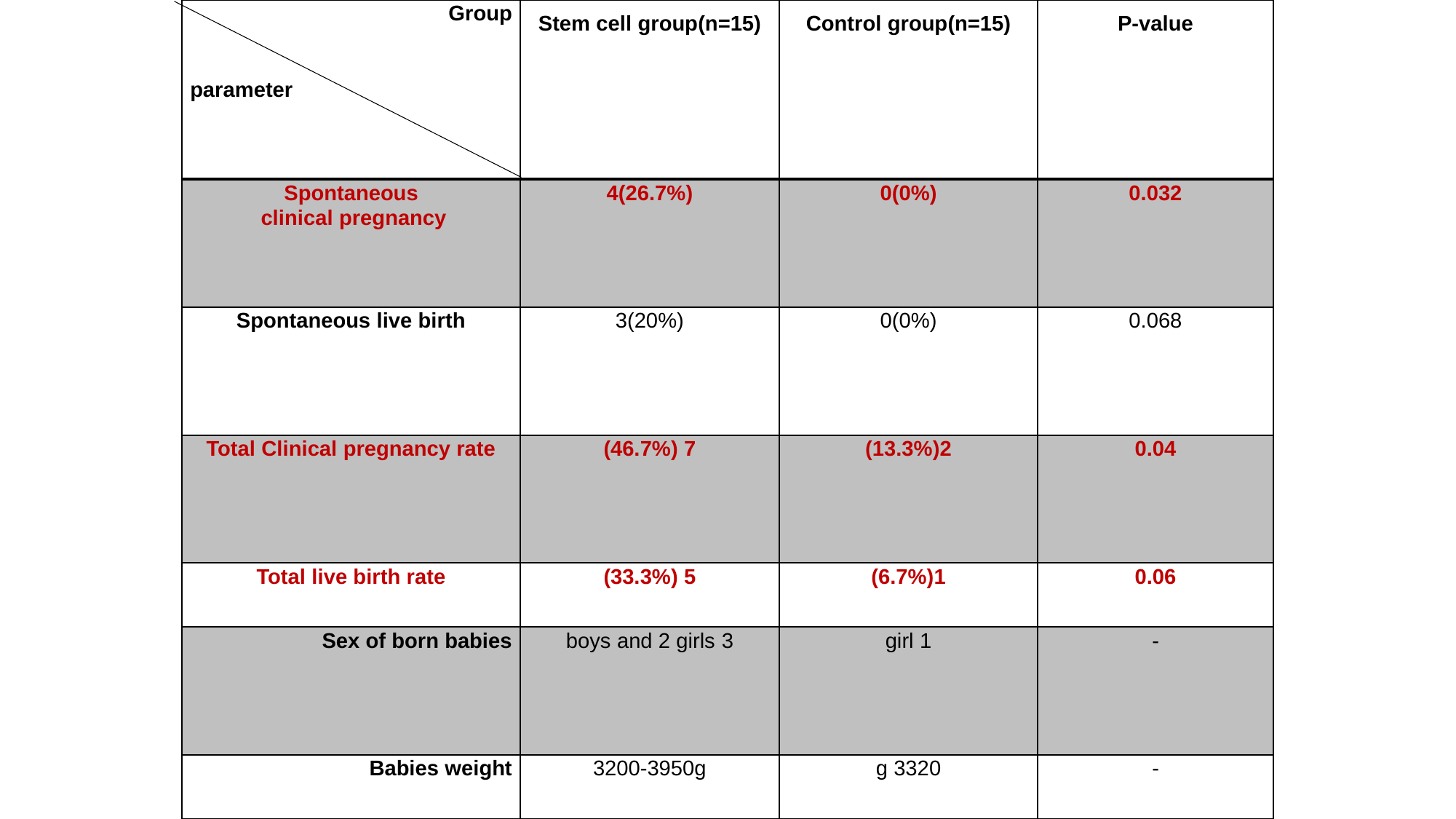

| Group parameter | Stem cell group(n=15) | Control group(n=15) | P-value |
| --- | --- | --- | --- |
| Spontaneous clinical pregnancy | 4(26.7%) | 0(0%) | 0.032 |
| Spontaneous live birth | 3(20%) | 0(0%) | 0.068 |
| Total Clinical pregnancy rate | 7 (46.7%) | 2(13.3%) | 0.04 |
| Total live birth rate | 5 (33.3%) | 1(6.7%) | 0.06 |
| Sex of born babies | 3 boys and 2 girls | 1 girl | - |
| Babies weight | 3200-3950g | 3320 g | - |